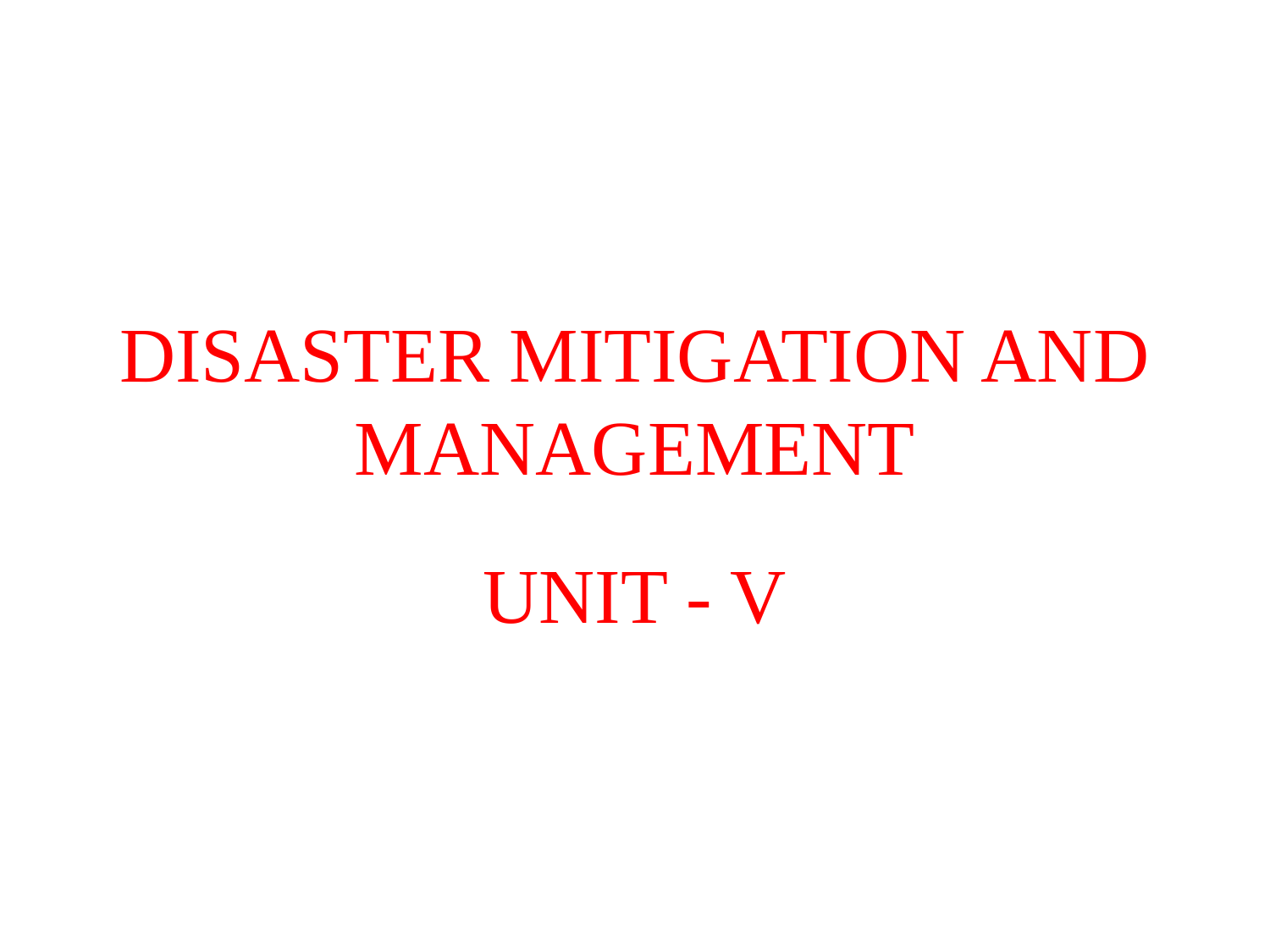

# DISASTER MITIGATION AND MANAGEMENT
UNIT - V